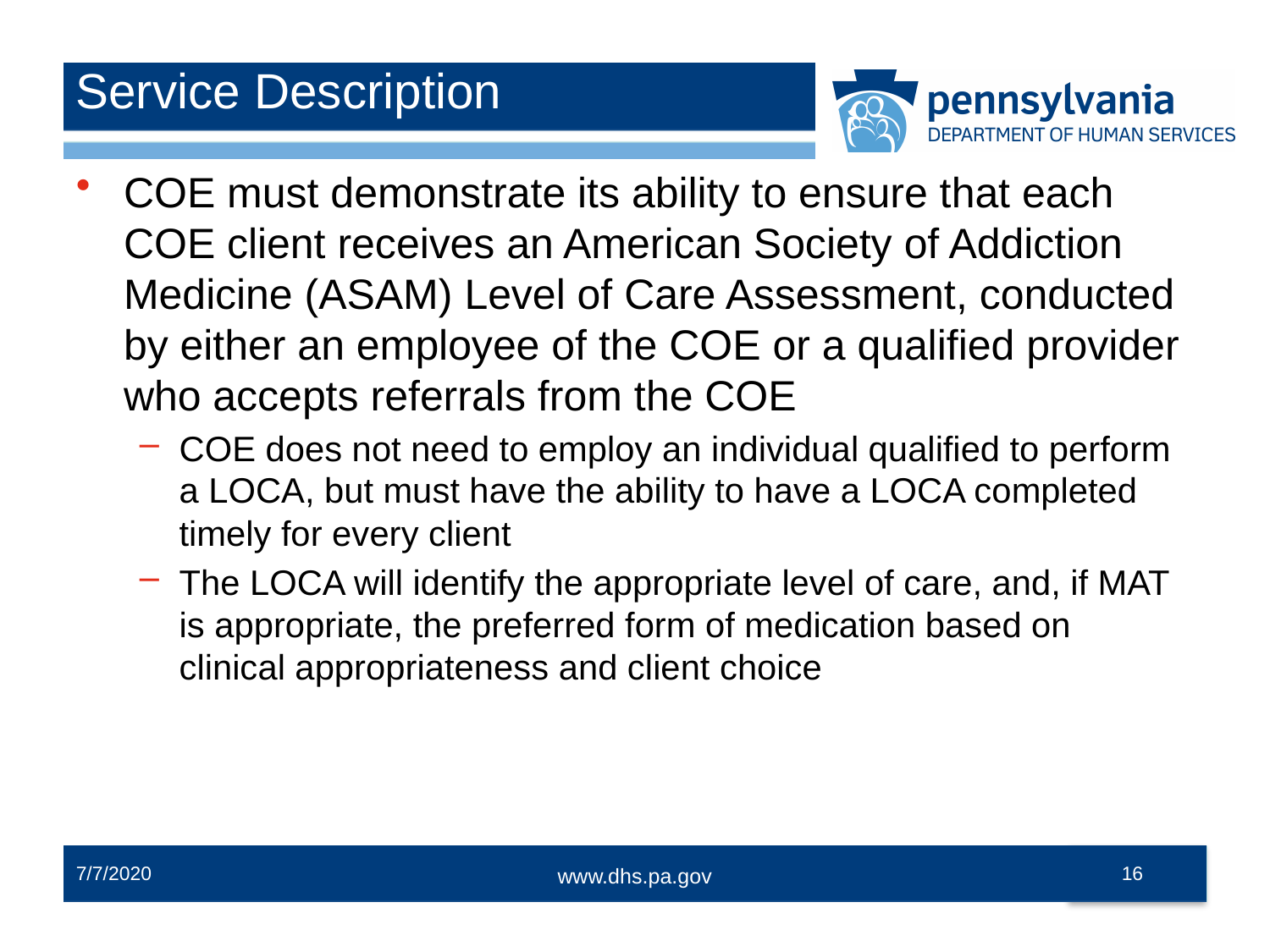

# Service Description
COE must demonstrate its ability to ensure that each COE client receives an American Society of Addiction Medicine (ASAM) Level of Care Assessment, conducted by either an employee of the COE or a qualified provider who accepts referrals from the COE
COE does not need to employ an individual qualified to perform a LOCA, but must have the ability to have a LOCA completed timely for every client
The LOCA will identify the appropriate level of care, and, if MAT is appropriate, the preferred form of medication based on clinical appropriateness and client choice

7/7/2020
16